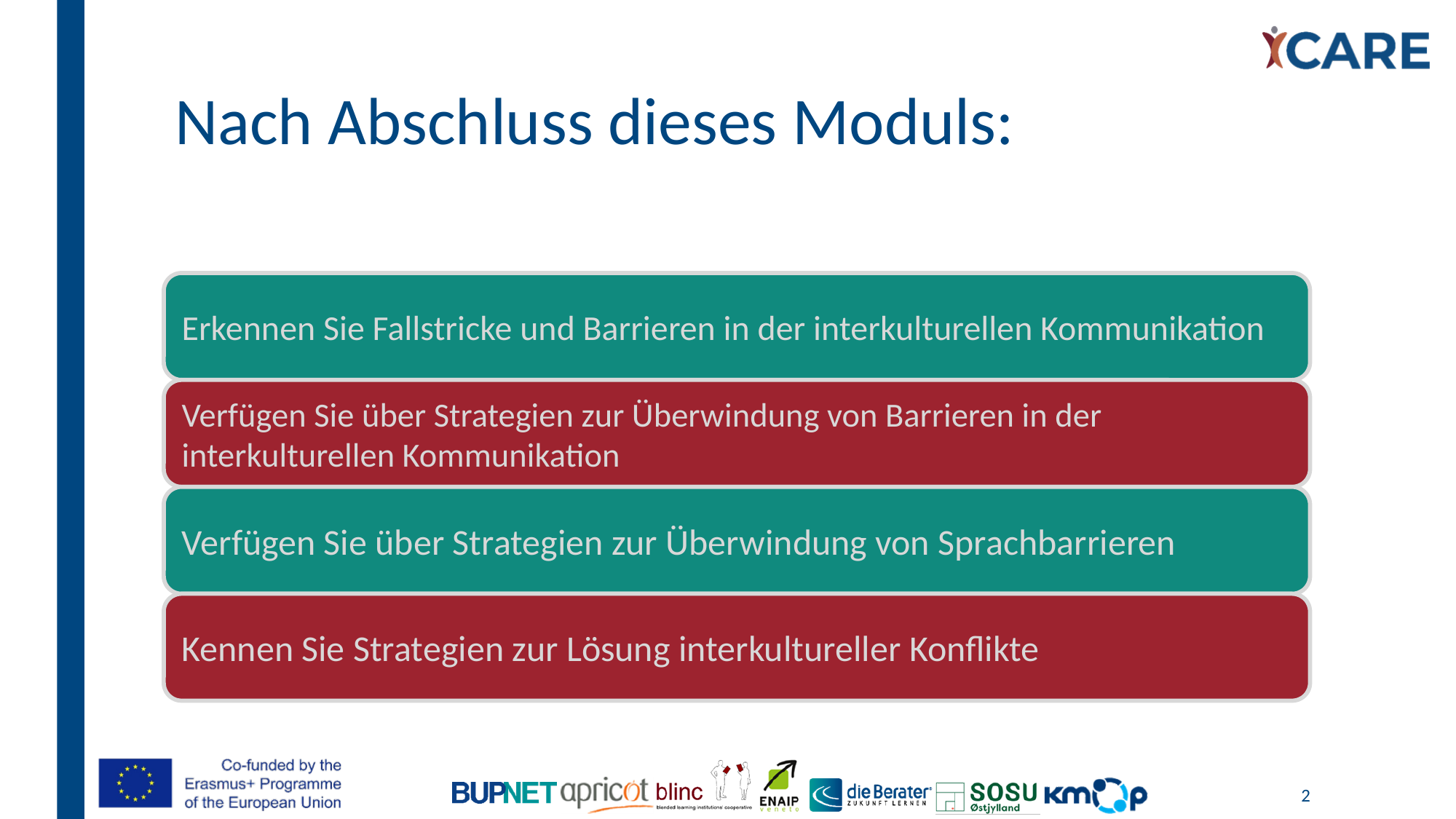

# Nach Abschluss dieses Moduls:
Erkennen Sie Fallstricke und Barrieren in der interkulturellen Kommunikation
Verfügen Sie über Strategien zur Überwindung von Barrieren in der interkulturellen Kommunikation
Verfügen Sie über Strategien zur Überwindung von Sprachbarrieren
Kennen Sie Strategien zur Lösung interkultureller Konflikte
2